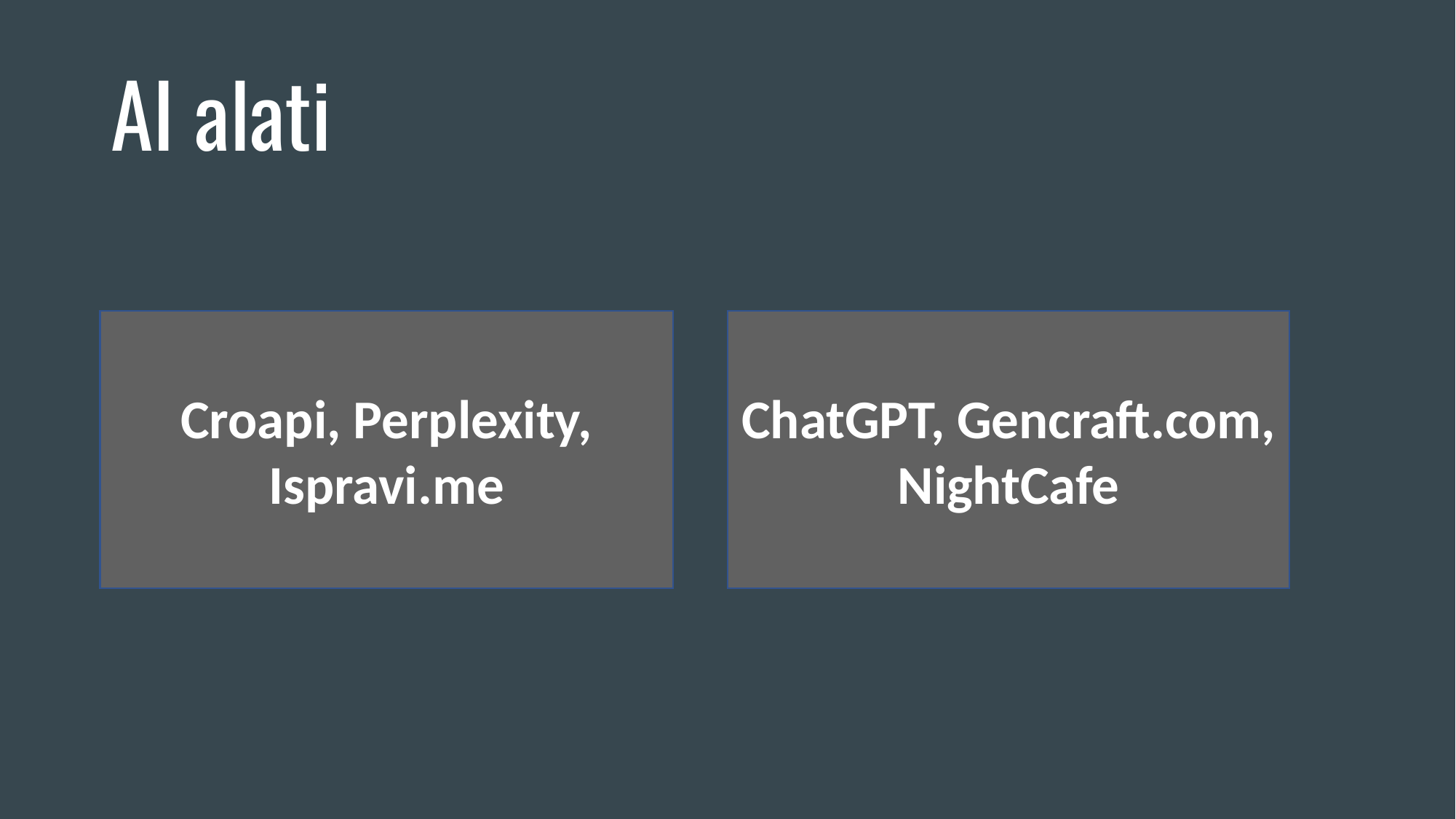

# AI alati
Croapi, Perplexity, Ispravi.me
ChatGPT, Gencraft.com, NightCafe